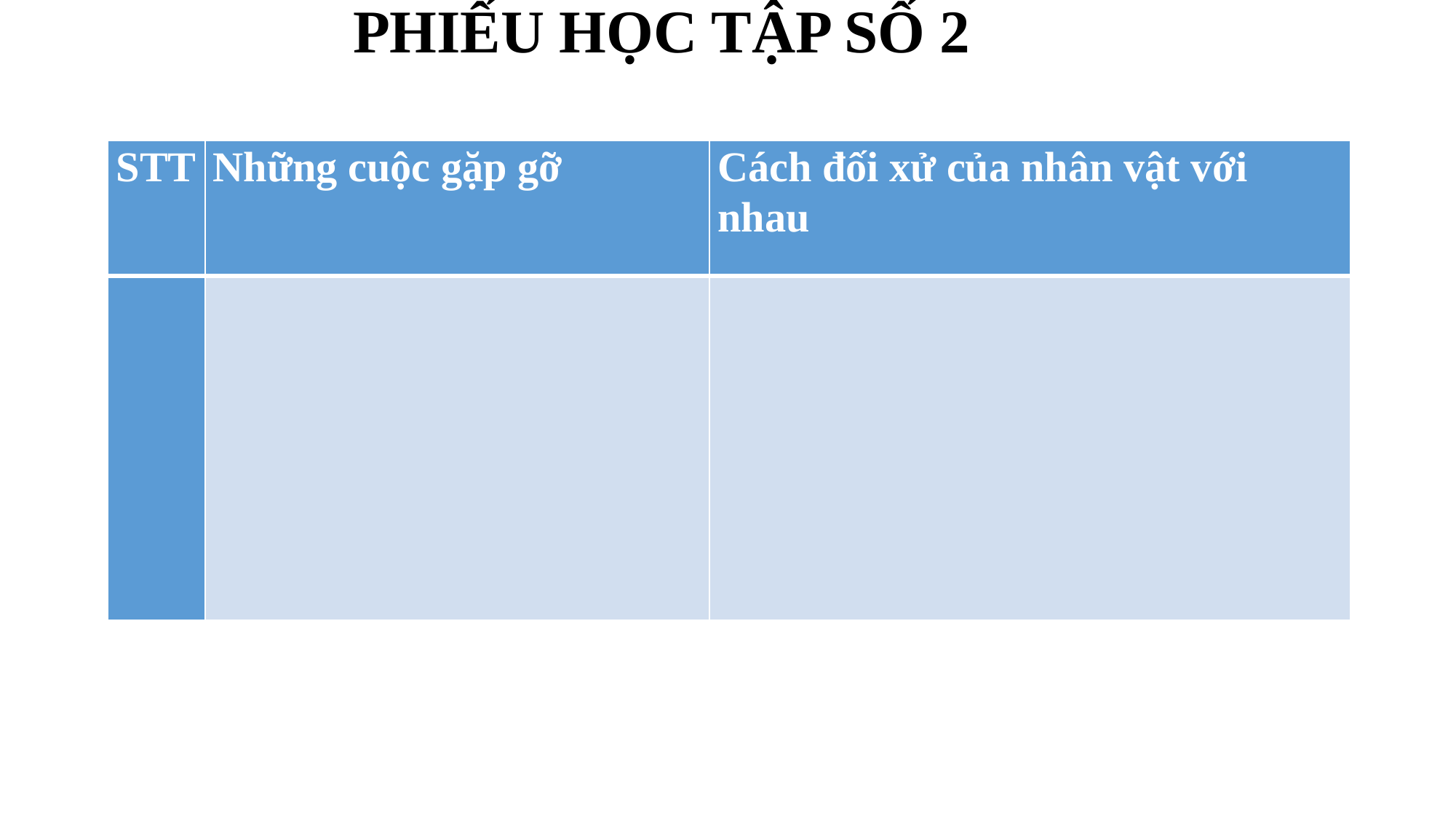

PHIẾU HỌC TẬP SỐ 2
| STT | Những cuộc gặp gỡ | Cách đối xử của nhân vật với nhau |
| --- | --- | --- |
|  |  |  |